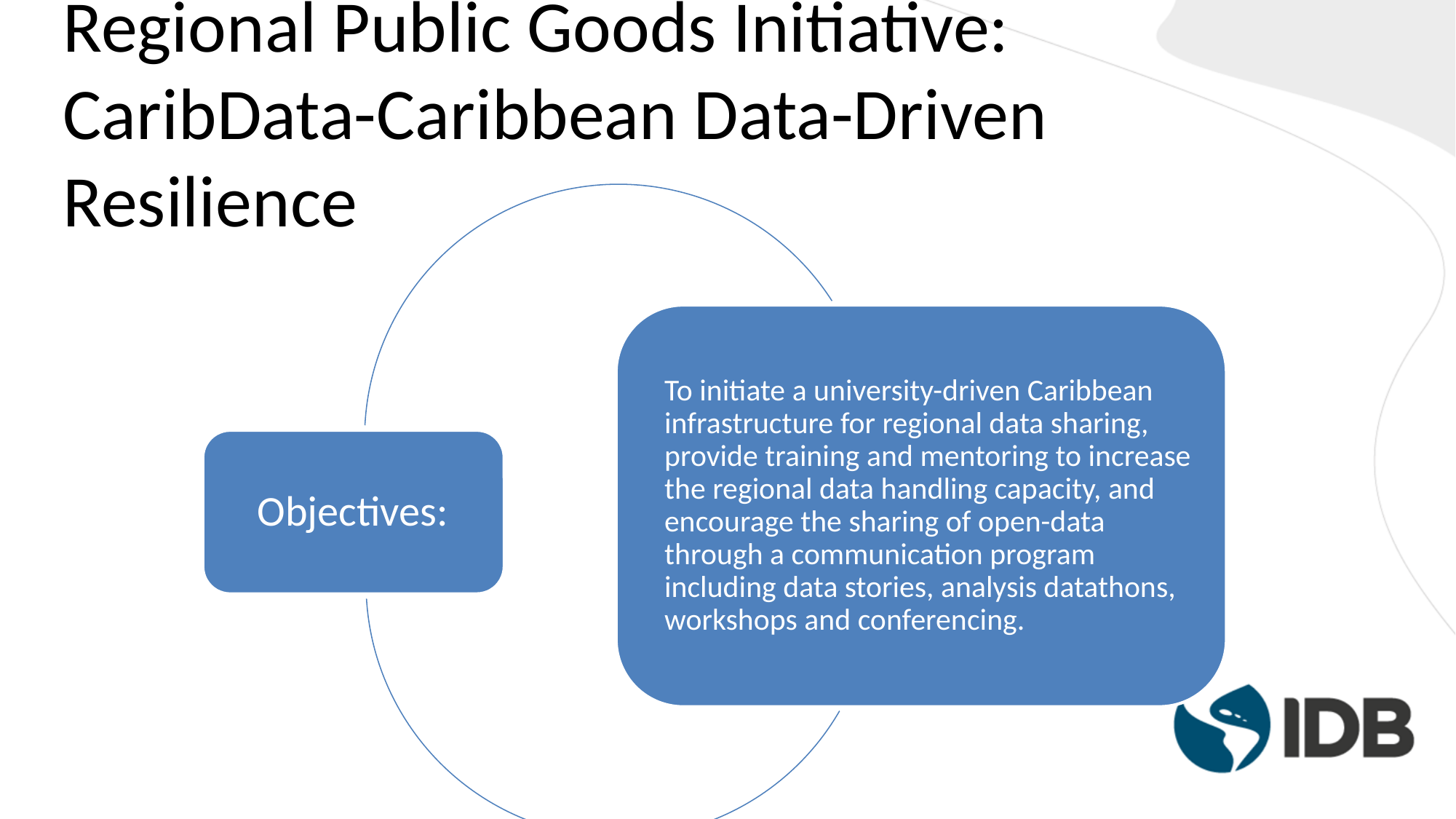

# Regional Public Goods Initiative: CaribData-Caribbean Data-Driven Resilience
Objectives:
To initiate a university-driven Caribbean infrastructure for regional data sharing, provide training and mentoring to increase the regional data handling capacity, and encourage the sharing of open-data through a communication program including data stories, analysis datathons, workshops and conferencing.